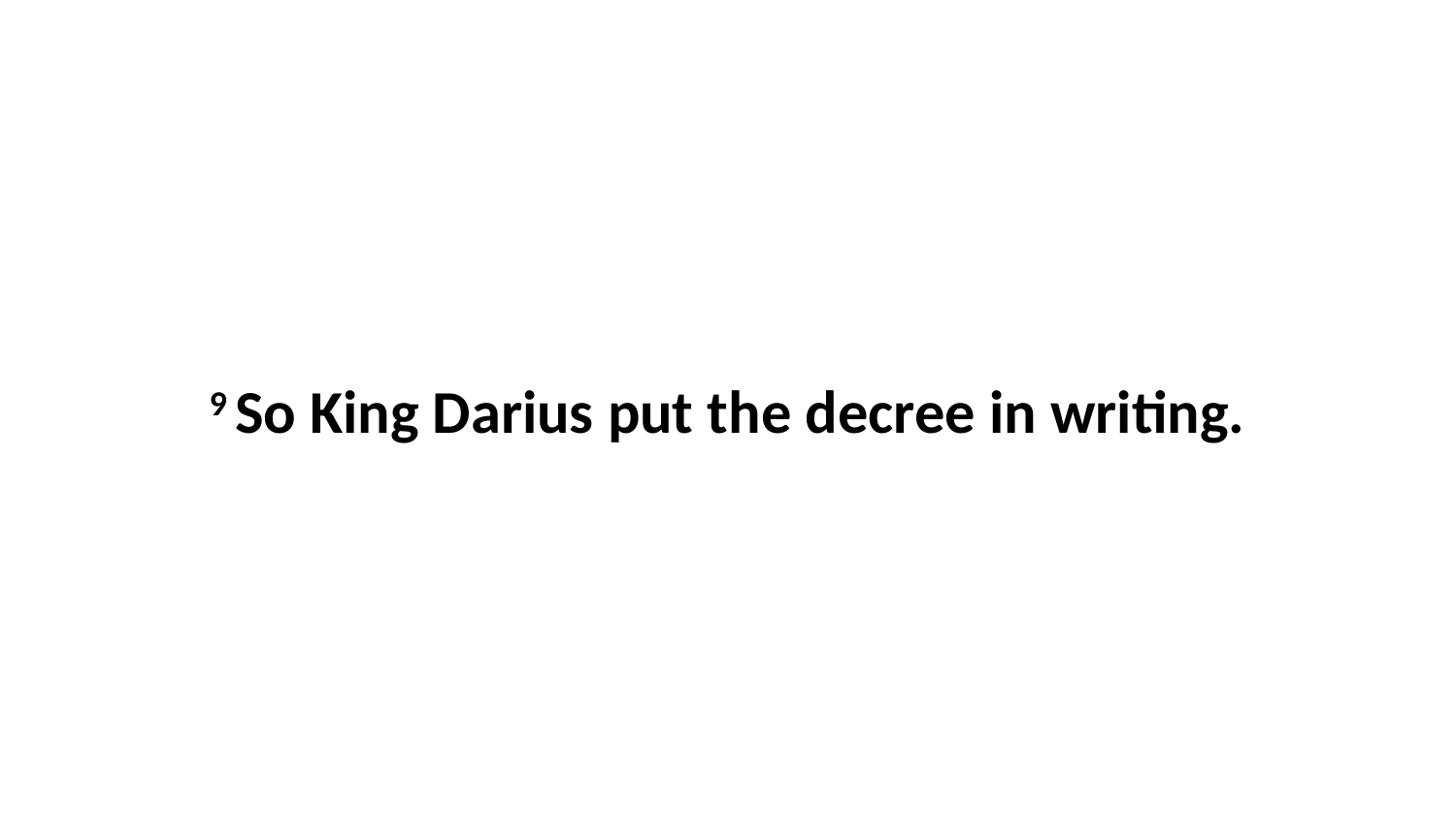

9 So King Darius put the decree in writing.